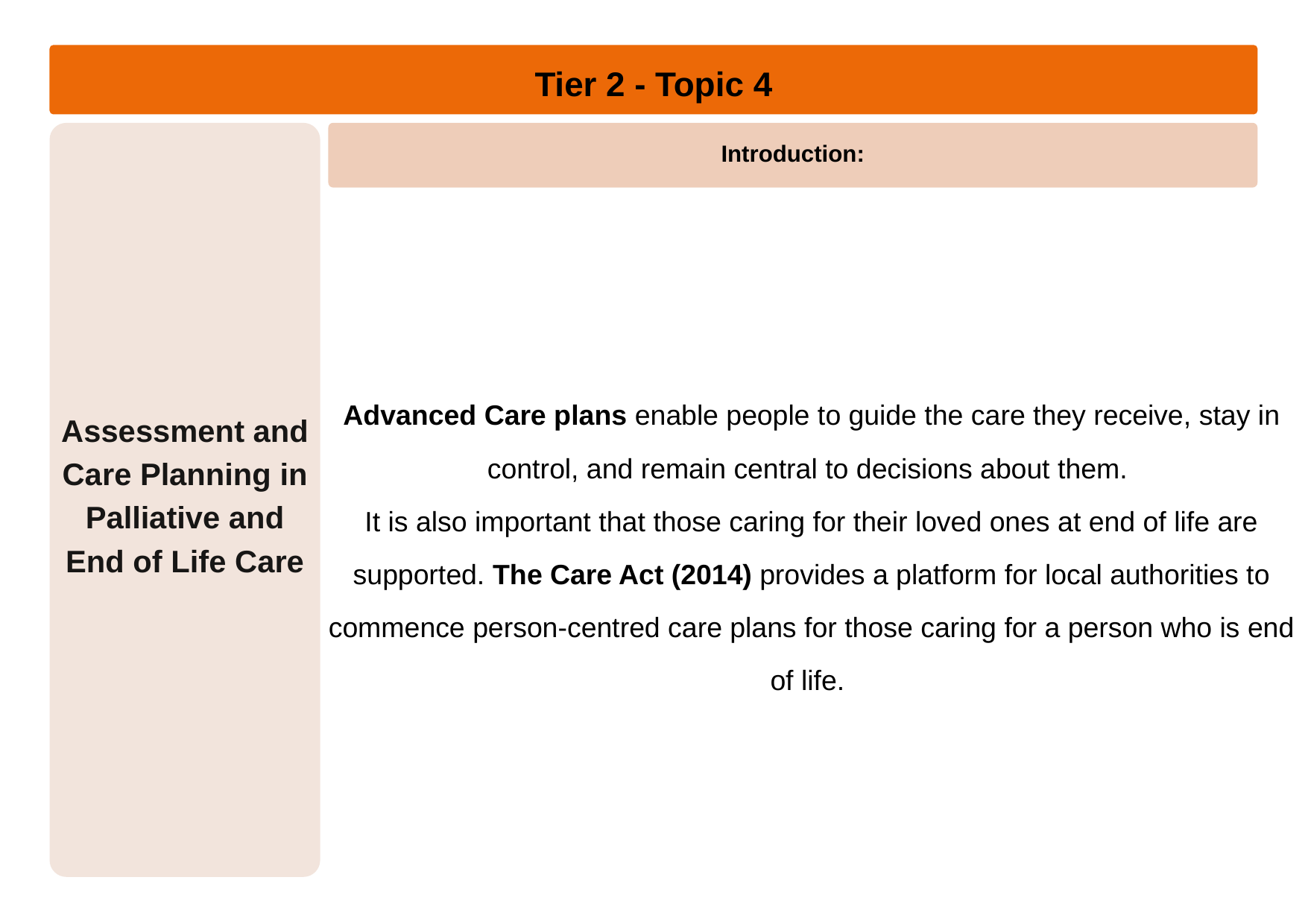

Tier 2 - Topic 4

Assessment and Care Planning in Palliative and End of Life Care

Introduction:

Advanced Care plans enable people to guide the care they receive, stay in control, and remain central to decisions about them.
It is also important that those caring for their loved ones at end of life are supported. The Care Act (2014) provides a platform for local authorities to commence person-centred care plans for those caring for a person who is end of life.